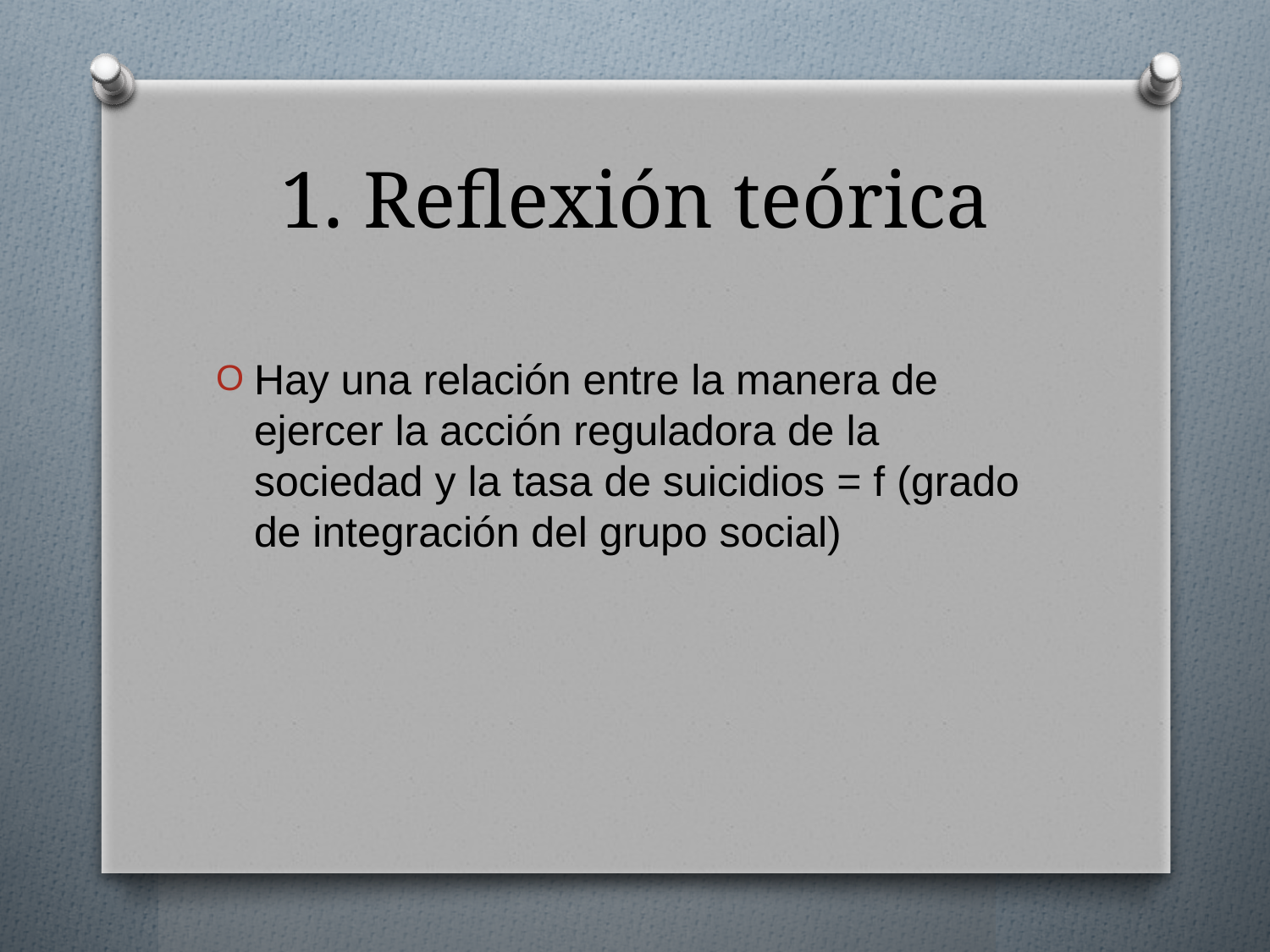

# 1. Reflexión teórica
Hay una relación entre la manera de ejercer la acción reguladora de la sociedad y la tasa de suicidios = f (grado de integración del grupo social)